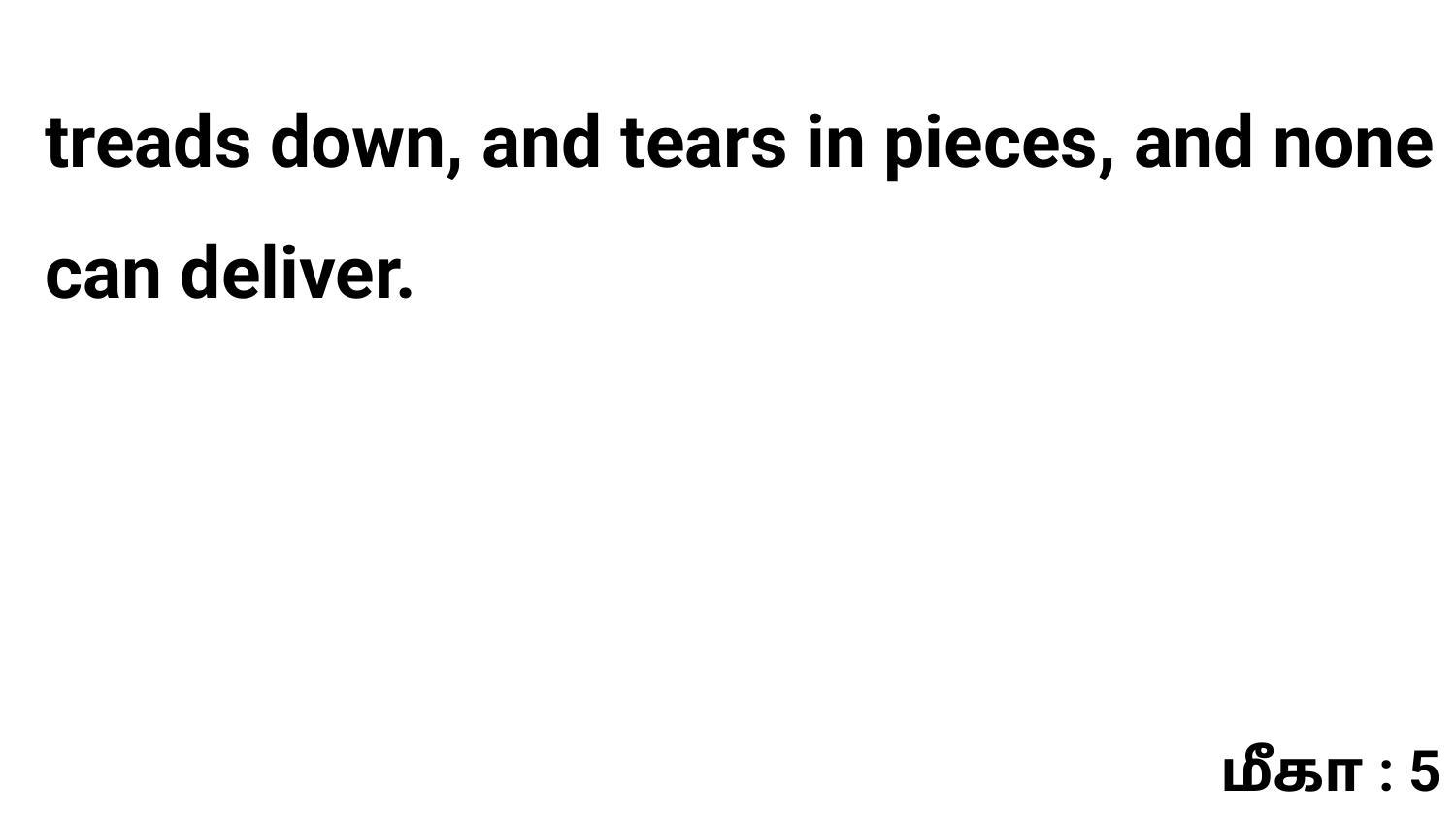

treads down, and tears in pieces, and none can deliver.
மீகா : 5